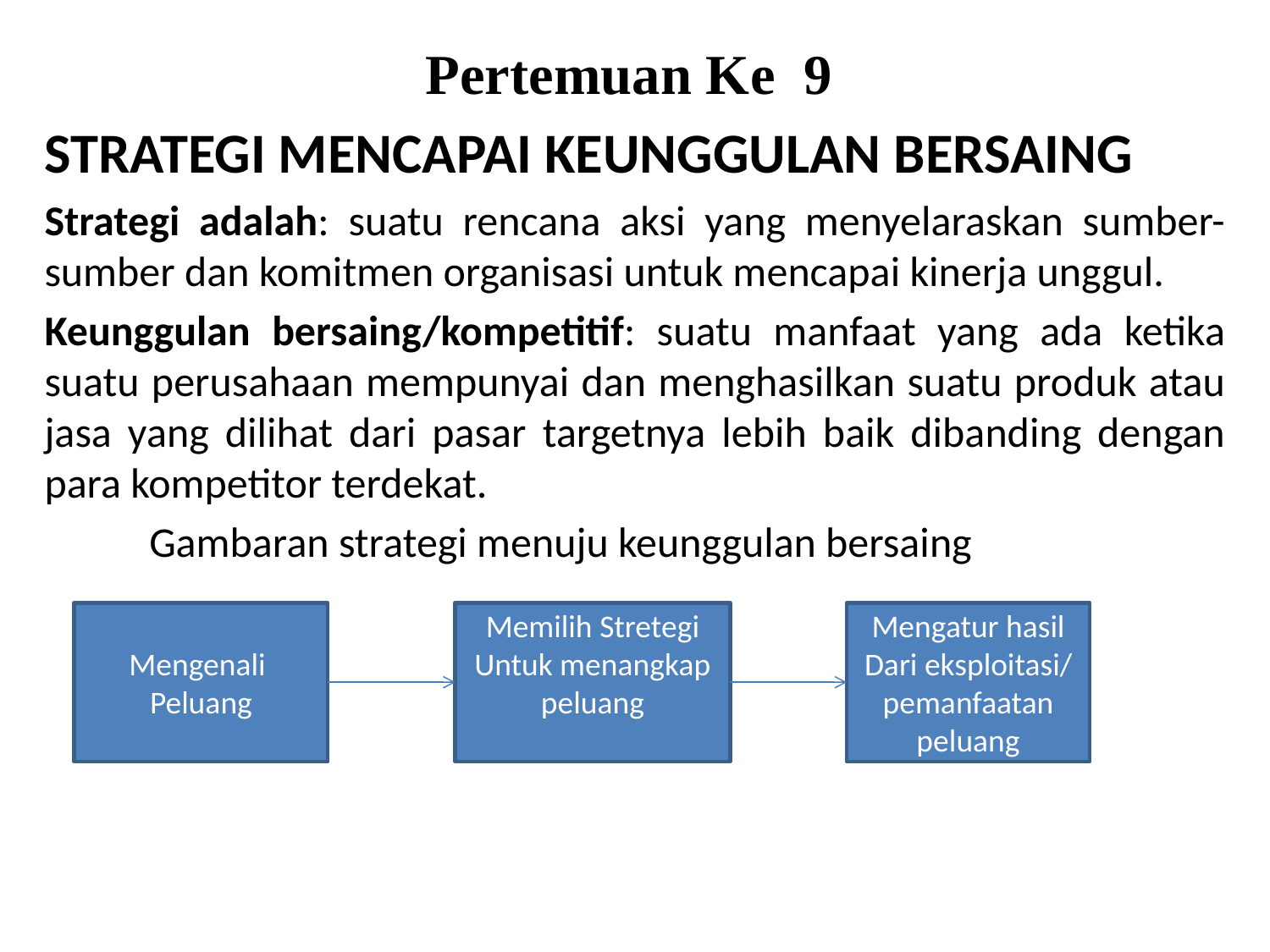

Pertemuan Ke  9
STRATEGI MENCAPAI KEUNGGULAN BERSAING
Strategi adalah: suatu rencana aksi yang menyelaraskan sumber-sumber dan komitmen organisasi untuk mencapai kinerja unggul.
Keunggulan bersaing/kompetitif: suatu manfaat yang ada ketika suatu perusahaan mempunyai dan menghasilkan suatu produk atau jasa yang dilihat dari pasar targetnya lebih baik dibanding dengan para kompetitor terdekat.
           Gambaran strategi menuju keunggulan bersaing

Mengenali
Peluang
Memilih Stretegi
Untuk menangkap
peluang

Mengatur hasil
Dari eksploitasi/
pemanfaatan
peluang